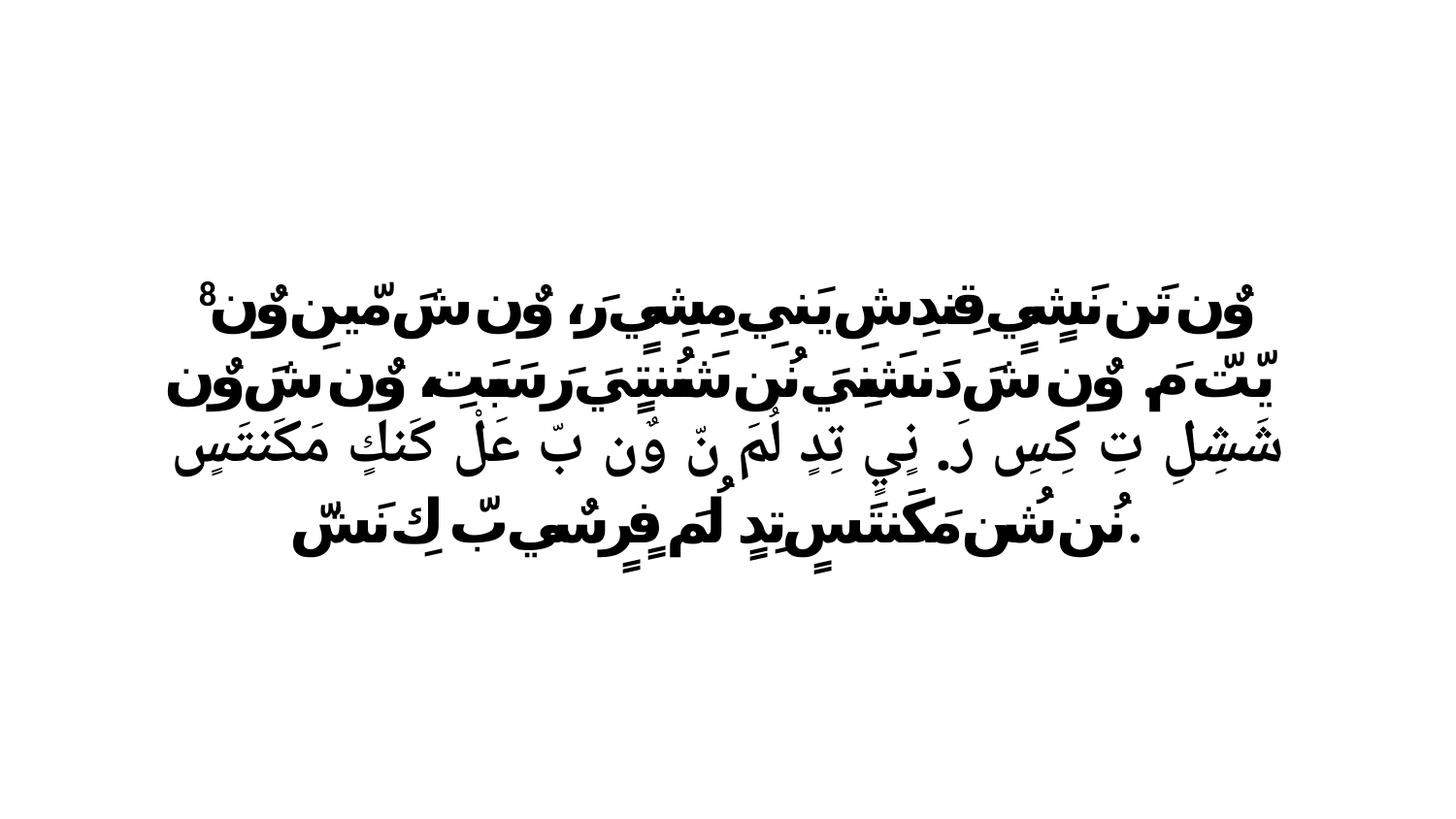

8 وٌن تَن نَشٍيٍ قِندِشِ يَنيِ مِشِيٍ رَ، وٌن شَ مّينِ وٌن يّتّ مَ. وٌن شَ دَنشَنِيَ نُن شَنُنتٍيَ رَ سَبَتِ، وٌن شَ وٌن شَشِلِ تِ كِسِ رَ. نٍيٍ تِدٍ لُمَ نّ وٌن بّ عَلْ كَنكٍ مَكَنتَسٍ نُن شُن مَكَنتَسٍ تِدٍ لُمَ فٍرٍ سٌي بّ كِ نَشّ.